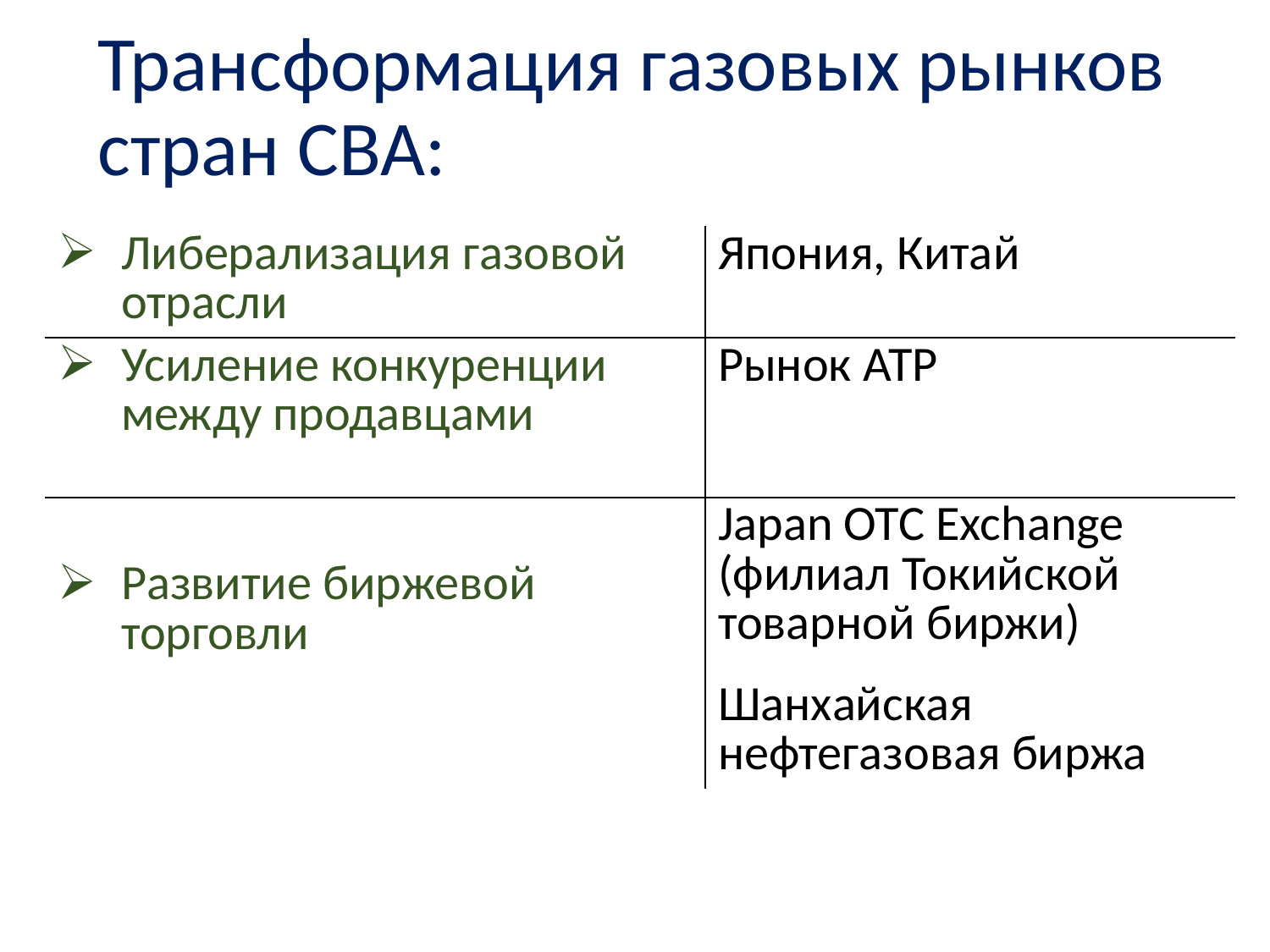

# Трансформация газовых рынков стран СВА:
| Либерализация газовой отрасли |  | Япония, Китай |
| --- | --- | --- |
| Усиление конкуренции между продавцами |  | Рынок АТР |
| Развитие биржевой торговли |  | Japan OTC Exchange (филиал Токийской товарной биржи) Шанхайская нефтегазовая биржа |